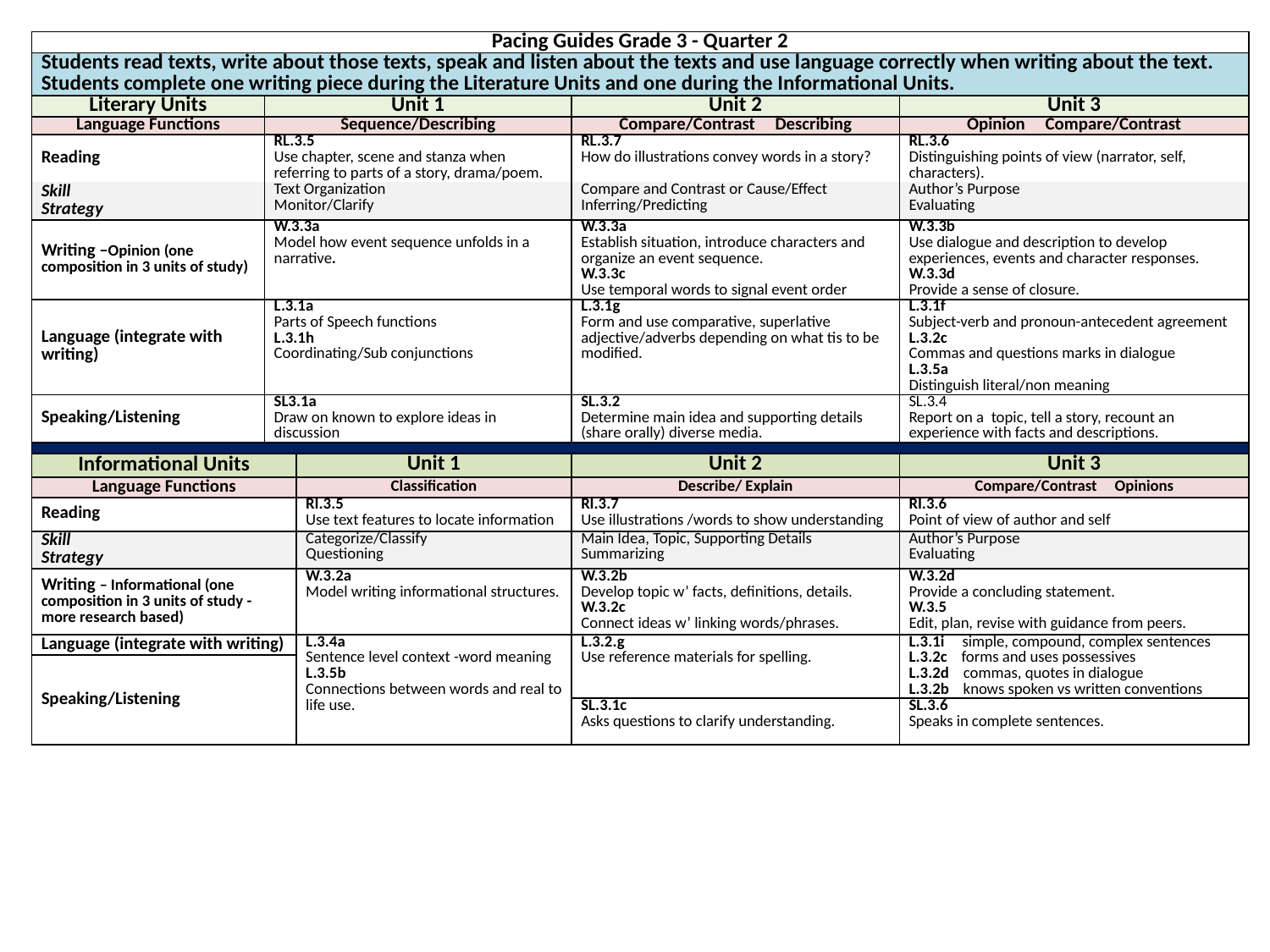

| Pacing Guides Grade 3 - Quarter 2 |  |  |  |  |
| --- | --- | --- | --- | --- |
| Students read texts, write about those texts, speak and listen about the texts and use language correctly when writing about the text. Students complete one writing piece during the Literature Units and one during the Informational Units. |  |  |  |  |
| Literary Units | Unit 1 |  | Unit 2 | Unit 3 |
| Language Functions | Sequence/Describing |  | Compare/Contrast Describing | Opinion Compare/Contrast |
| Reading | RL.3.5 Use chapter, scene and stanza when referring to parts of a story, drama/poem. |  | RL.3.7 How do illustrations convey words in a story? | RL.3.6 Distinguishing points of view (narrator, self, characters). |
| Skill Strategy | Text Organization Monitor/Clarify |  | Compare and Contrast or Cause/Effect Inferring/Predicting | Author’s Purpose Evaluating |
| Writing –Opinion (one composition in 3 units of study) | W.3.3a Model how event sequence unfolds in a narrative. |  | W.3.3a Establish situation, introduce characters and organize an event sequence. W.3.3c Use temporal words to signal event order | W.3.3b Use dialogue and description to develop experiences, events and character responses. W.3.3d Provide a sense of closure. |
| Language (integrate with writing) | L.3.1a Parts of Speech functions L.3.1h Coordinating/Sub conjunctions |  | L.3.1g Form and use comparative, superlative adjective/adverbs depending on what tis to be modified. | L.3.1f Subject-verb and pronoun-antecedent agreement L.3.2c Commas and questions marks in dialogue L.3.5a Distinguish literal/non meaning |
| Speaking/Listening | SL3.1a Draw on known to explore ideas in discussion |  | SL.3.2 Determine main idea and supporting details (share orally) diverse media. | SL.3.4 Report on a topic, tell a story, recount an experience with facts and descriptions. |
|  |  |  |  |  |
| Informational Units |  | Unit 1 | Unit 2 | Unit 3 |
| Language Functions |  | Classification | Describe/ Explain | Compare/Contrast Opinions |
| Reading |  | RI.3.5 Use text features to locate information | RI.3.7 Use illustrations /words to show understanding | RI.3.6 Point of view of author and self |
| Skill Strategy |  | Categorize/Classify Questioning | Main Idea, Topic, Supporting Details Summarizing | Author’s Purpose Evaluating |
| Writing – Informational (one composition in 3 units of study - more research based) |  | W.3.2a Model writing informational structures. | W.3.2b Develop topic w’ facts, definitions, details. W.3.2c Connect ideas w’ linking words/phrases. | W.3.2d Provide a concluding statement. W.3.5 Edit, plan, revise with guidance from peers. |
| Language (integrate with writing) |  | L.3.4a Sentence level context -word meaning L.3.5b Connections between words and real to life use. | L.3.2.g Use reference materials for spelling. | L.3.1i simple, compound, complex sentences L.3.2c forms and uses possessives L.3.2d commas, quotes in dialogue L.3.2b knows spoken vs written conventions |
| Speaking/Listening |  |  |  |  |
|  |  |  | SL.3.1c Asks questions to clarify understanding. | SL.3.6 Speaks in complete sentences. |